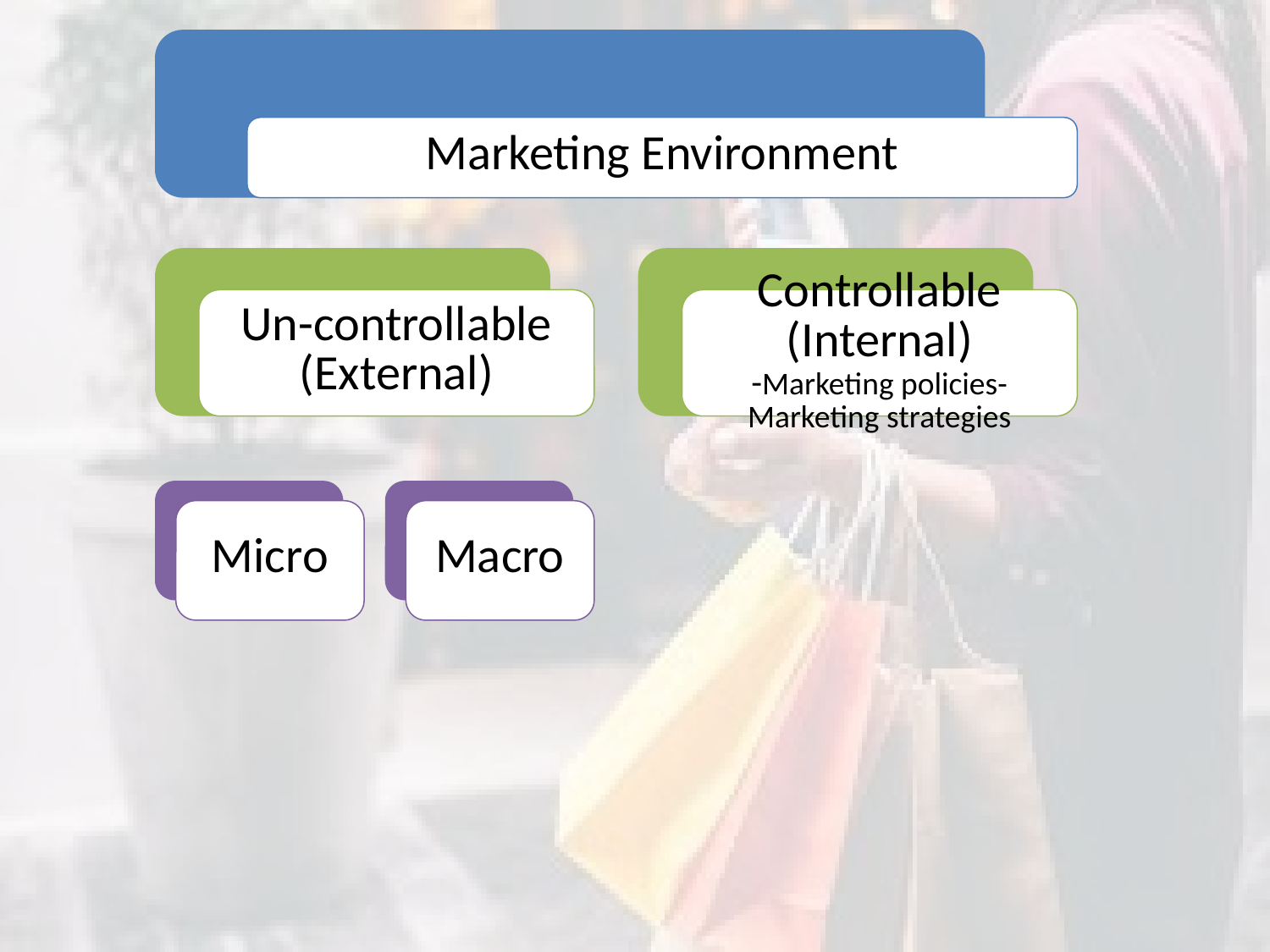

Marketing Environment
Un-controllable
(External)
Micro
Macro
Controllable
(Internal)
-Marketing policies-Marketing strategies
#